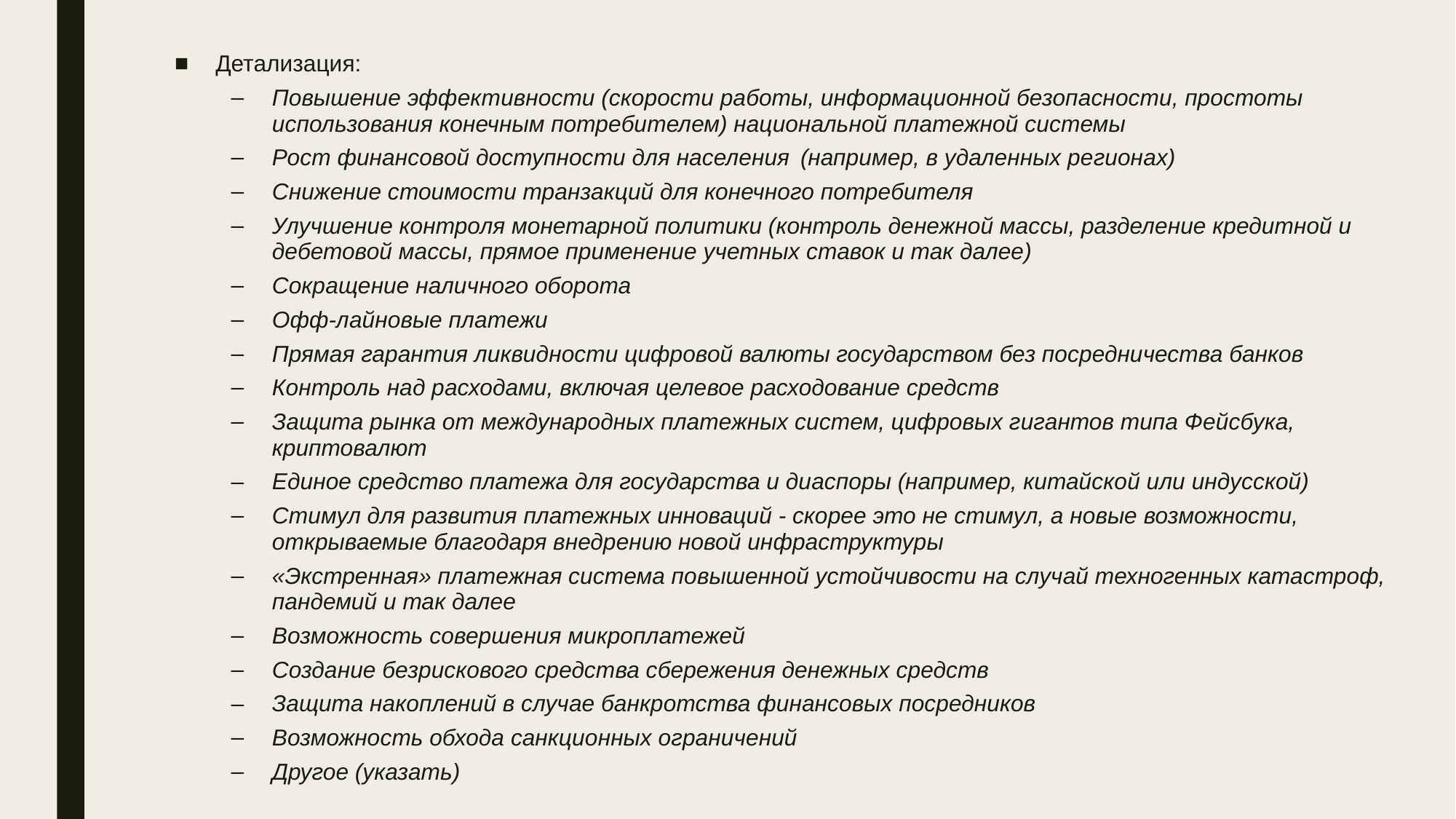

Детализация:
Повышение эффективности (скорости работы, информационной безопасности, простоты использования конечным потребителем) национальной платежной системы
Рост финансовой доступности для населения  (например, в удаленных регионах)
Снижение стоимости транзакций для конечного потребителя
Улучшение контроля монетарной политики (контроль денежной массы, разделение кредитной и дебетовой массы, прямое применение учетных ставок и так далее)
Сокращение наличного оборота
Офф-лайновые платежи
Прямая гарантия ликвидности цифровой валюты государством без посредничества банков
Контроль над расходами, включая целевое расходование средств
Защита рынка от международных платежных систем, цифровых гигантов типа Фейсбука, криптовалют
Единое средство платежа для государства и диаспоры (например, китайской или индусской)
Стимул для развития платежных инноваций - скорее это не стимул, а новые возможности, открываемые благодаря внедрению новой инфраструктуры
«Экстренная» платежная система повышенной устойчивости на случай техногенных катастроф, пандемий и так далее
Возможность совершения микроплатежей
Создание безрискового средства сбережения денежных средств
Защита накоплений в случае банкротства финансовых посредников
Возможность обхода санкционных ограничений
Другое (указать)